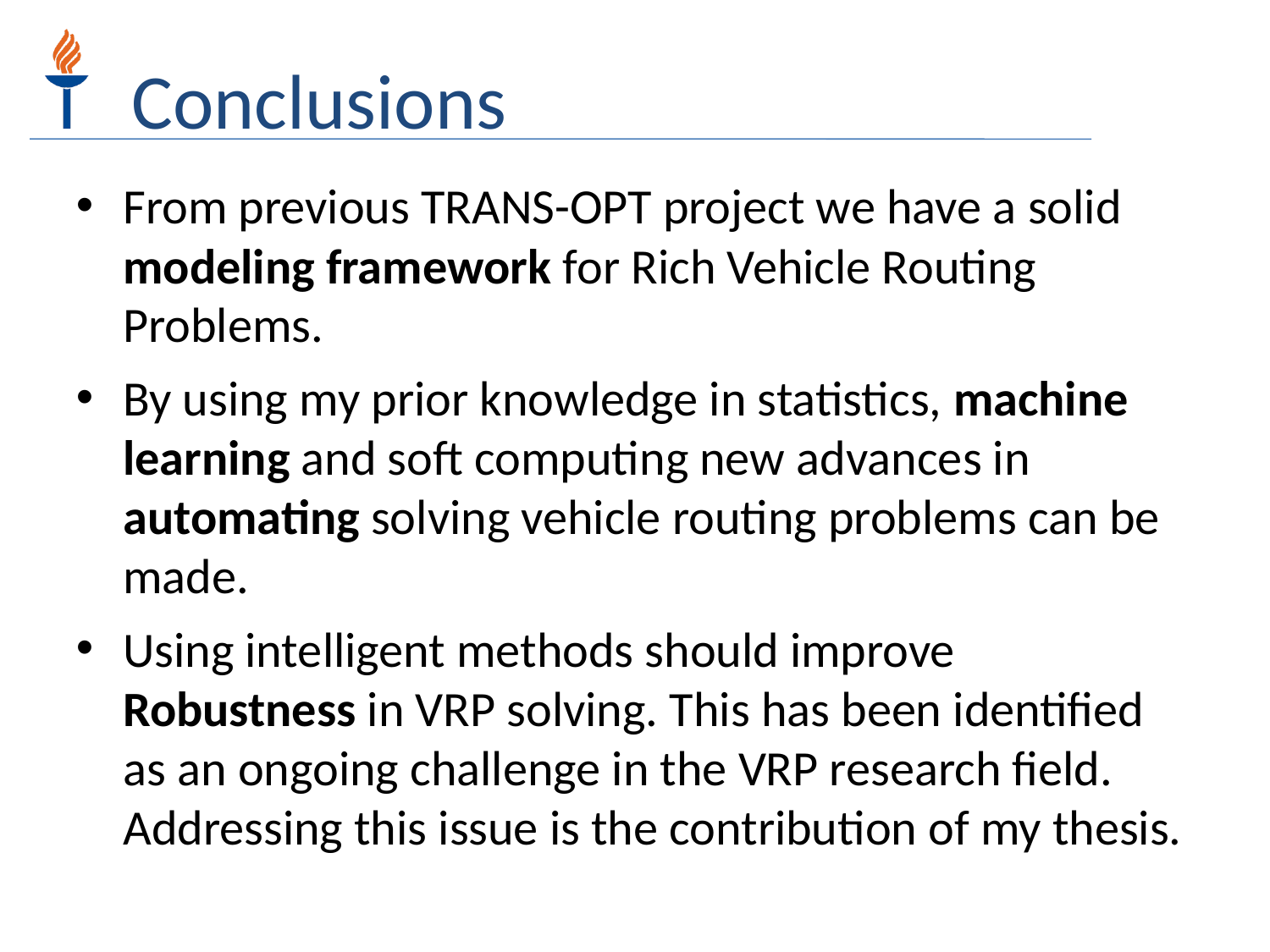

Conclusions
From previous TRANS-OPT project we have a solid modeling framework for Rich Vehicle Routing Problems.
By using my prior knowledge in statistics, machine learning and soft computing new advances in automating solving vehicle routing problems can be made.
Using intelligent methods should improve Robustness in VRP solving. This has been identified as an ongoing challenge in the VRP research field. Addressing this issue is the contribution of my thesis.